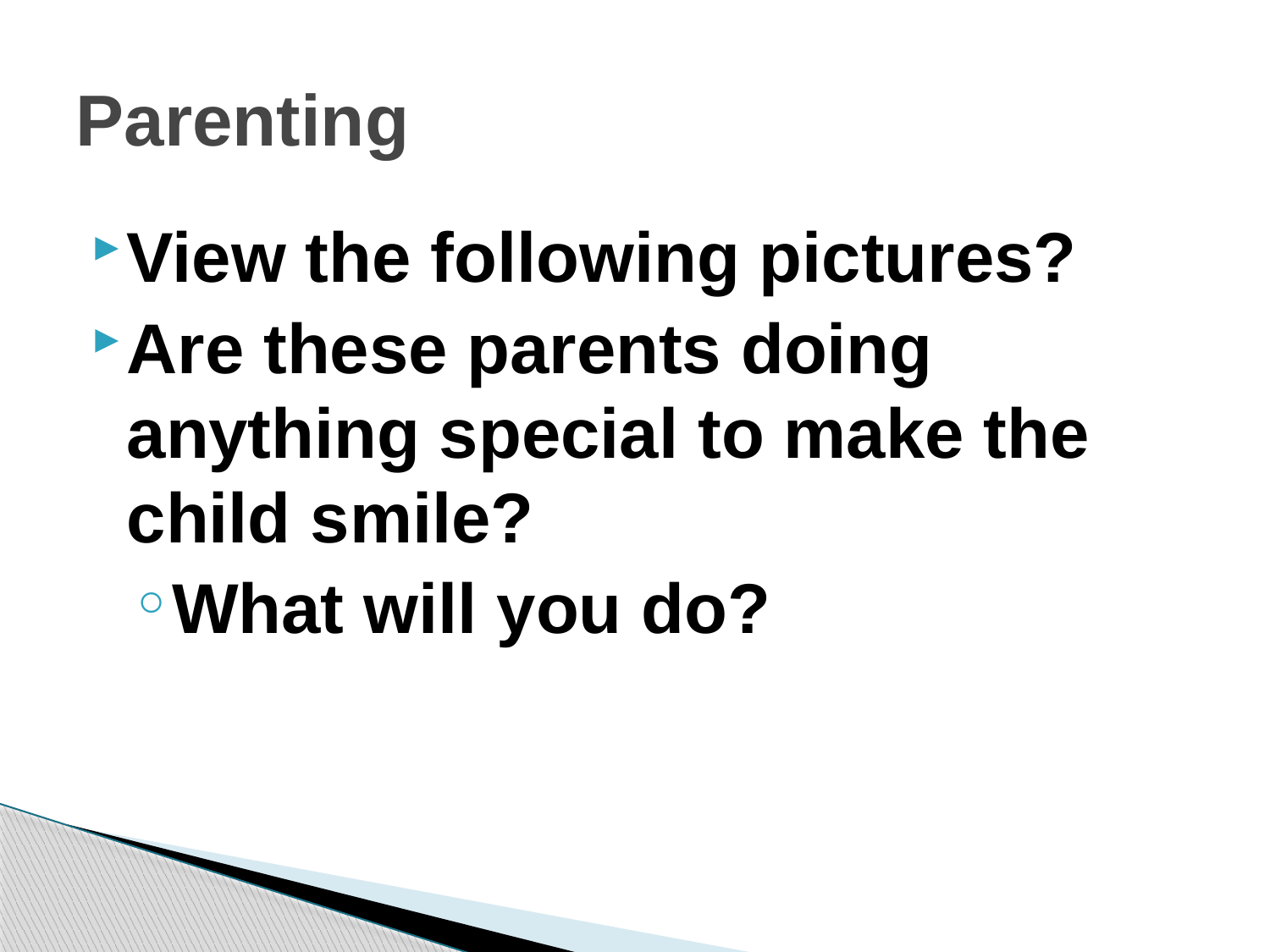

# Parenting
View the following pictures?
Are these parents doing anything special to make the child smile?
What will you do?